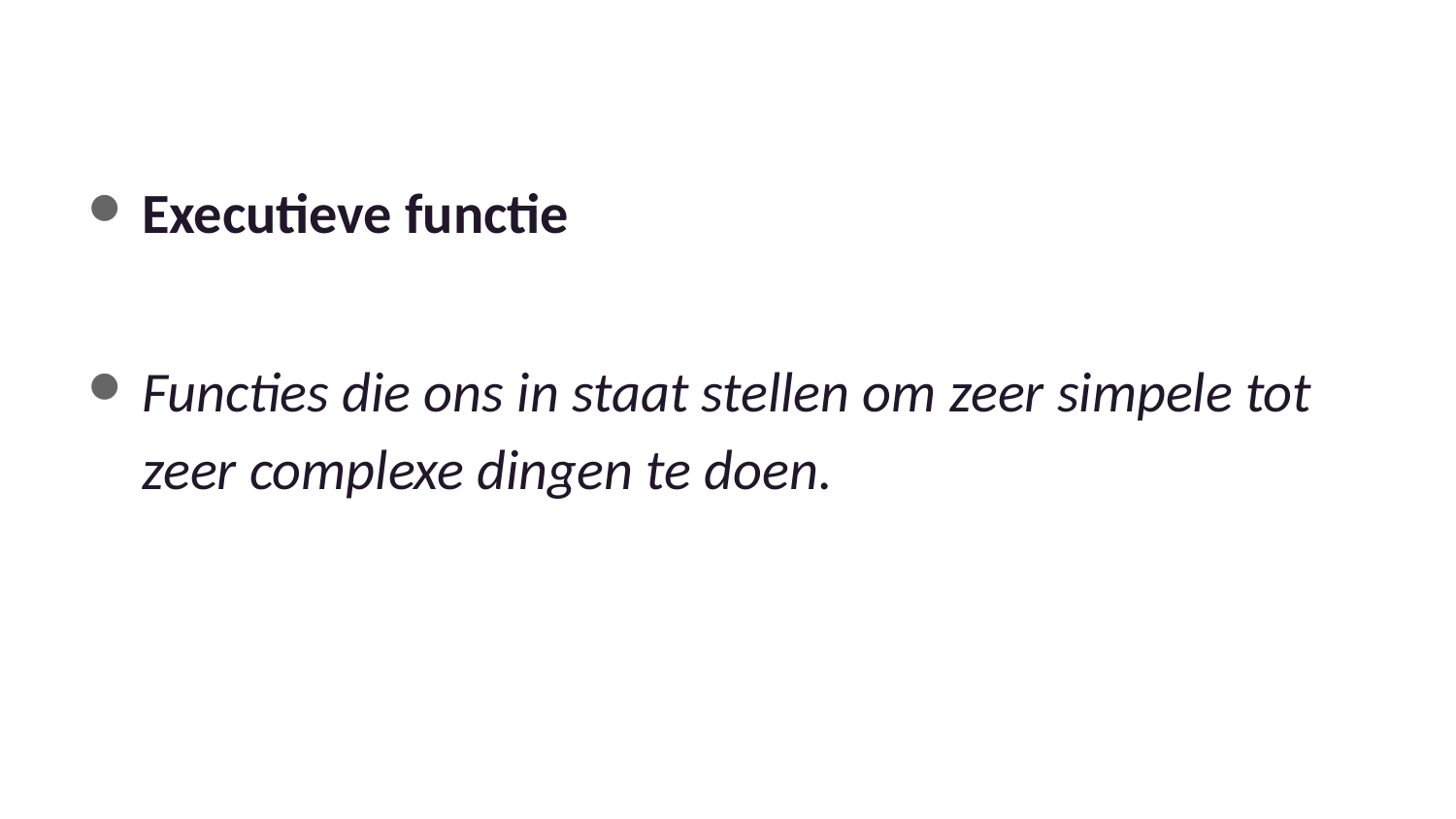

#
Executieve functie

Functies die ons in staat stellen om zeer simpele tot zeer complexe dingen te doen.